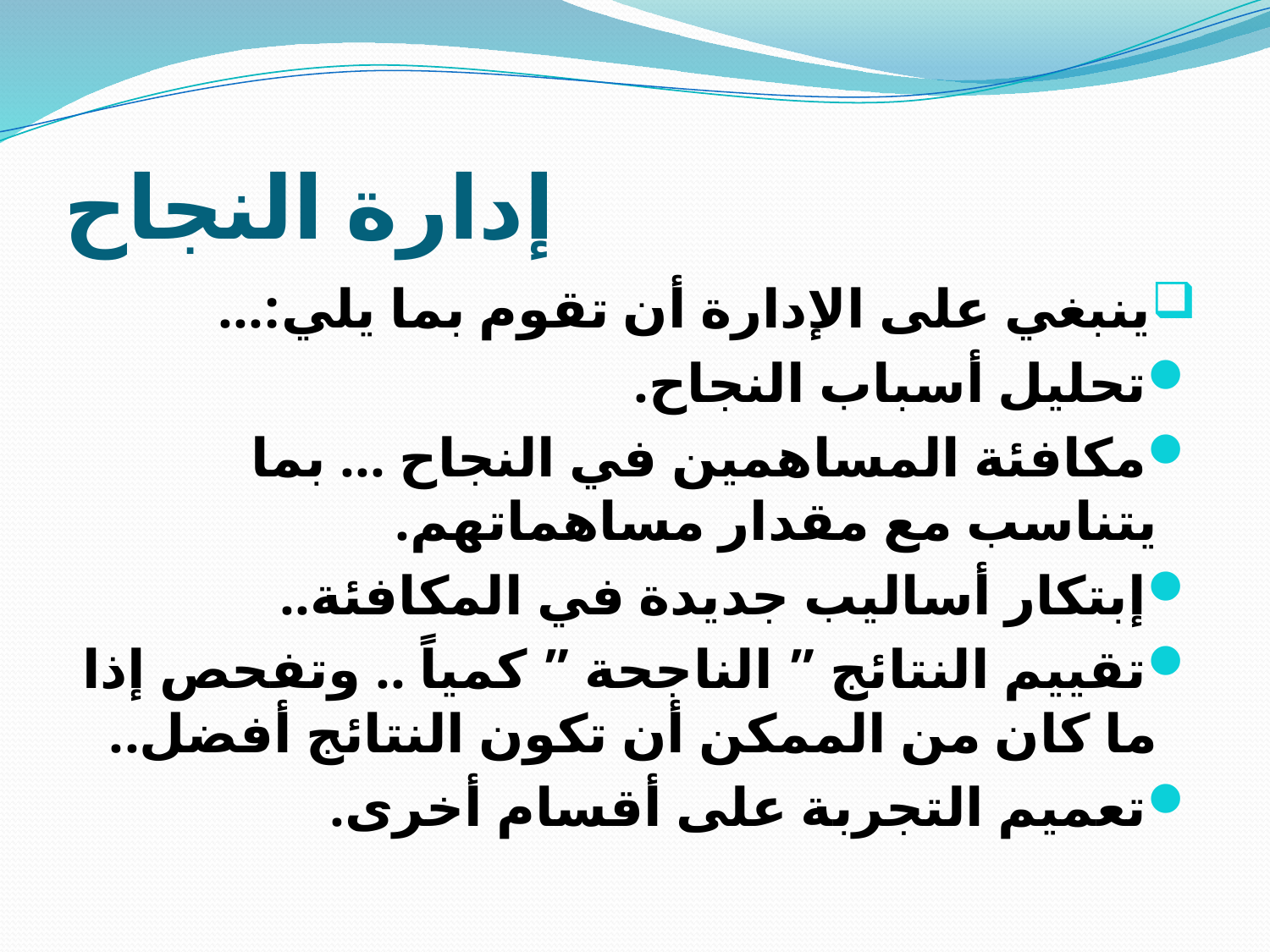

# إدارة النجاح
ينبغي على الإدارة أن تقوم بما يلي:...
تحليل أسباب النجاح.
مكافئة المساهمين في النجاح ... بما يتناسب مع مقدار مساهماتهم.
إبتكار أساليب جديدة في المكافئة..
تقييم النتائج ” الناجحة ” كمياً .. وتفحص إذا ما كان من الممكن أن تكون النتائج أفضل..
تعميم التجربة على أقسام أخرى.